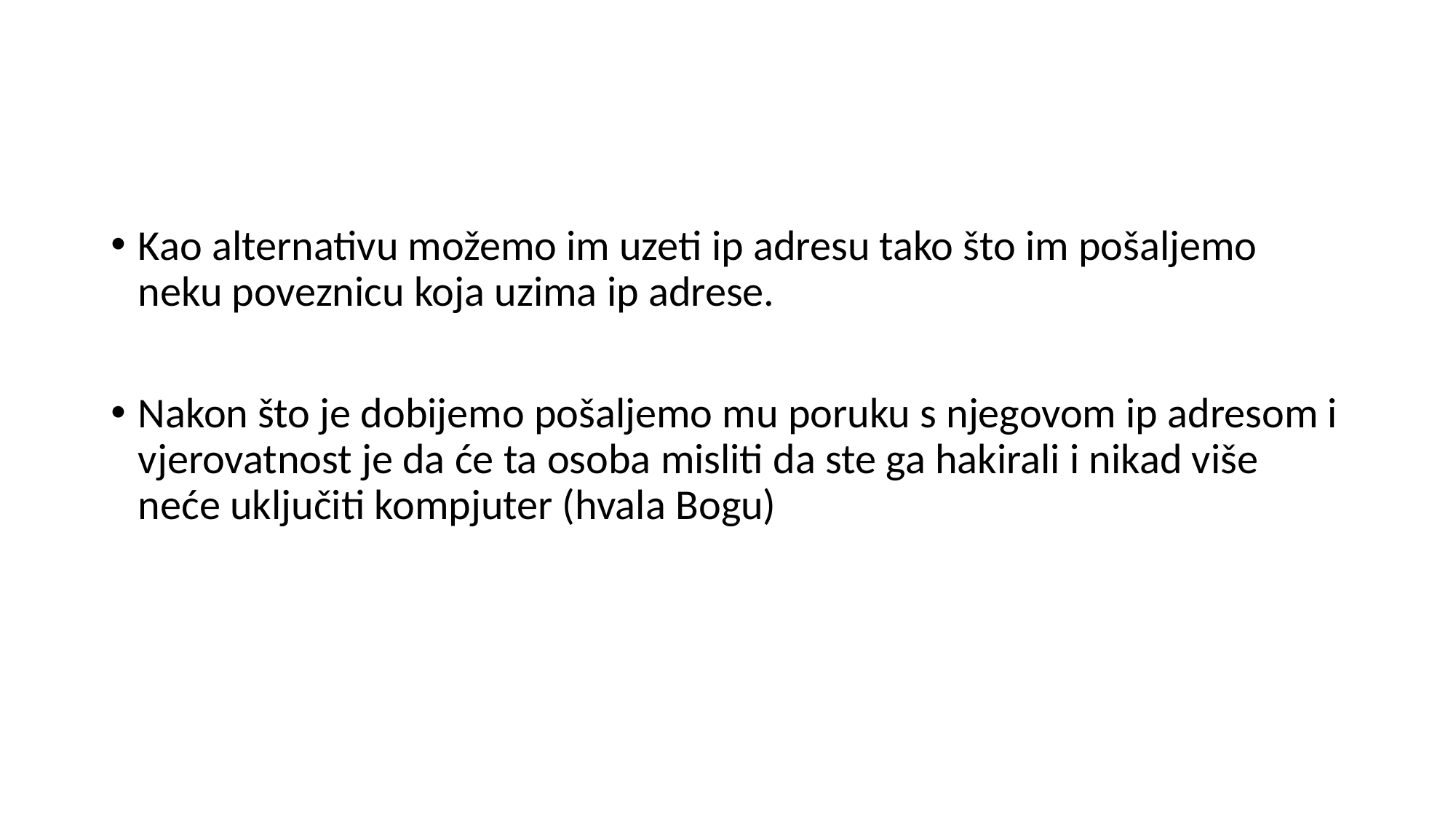

Kao alternativu možemo im uzeti ip adresu tako što im pošaljemo neku poveznicu koja uzima ip adrese.

Nakon što je dobijemo pošaljemo mu poruku s njegovom ip adresom i vjerovatnost je da će ta osoba misliti da ste ga hakirali i nikad više neće uključiti kompjuter (hvala Bogu)